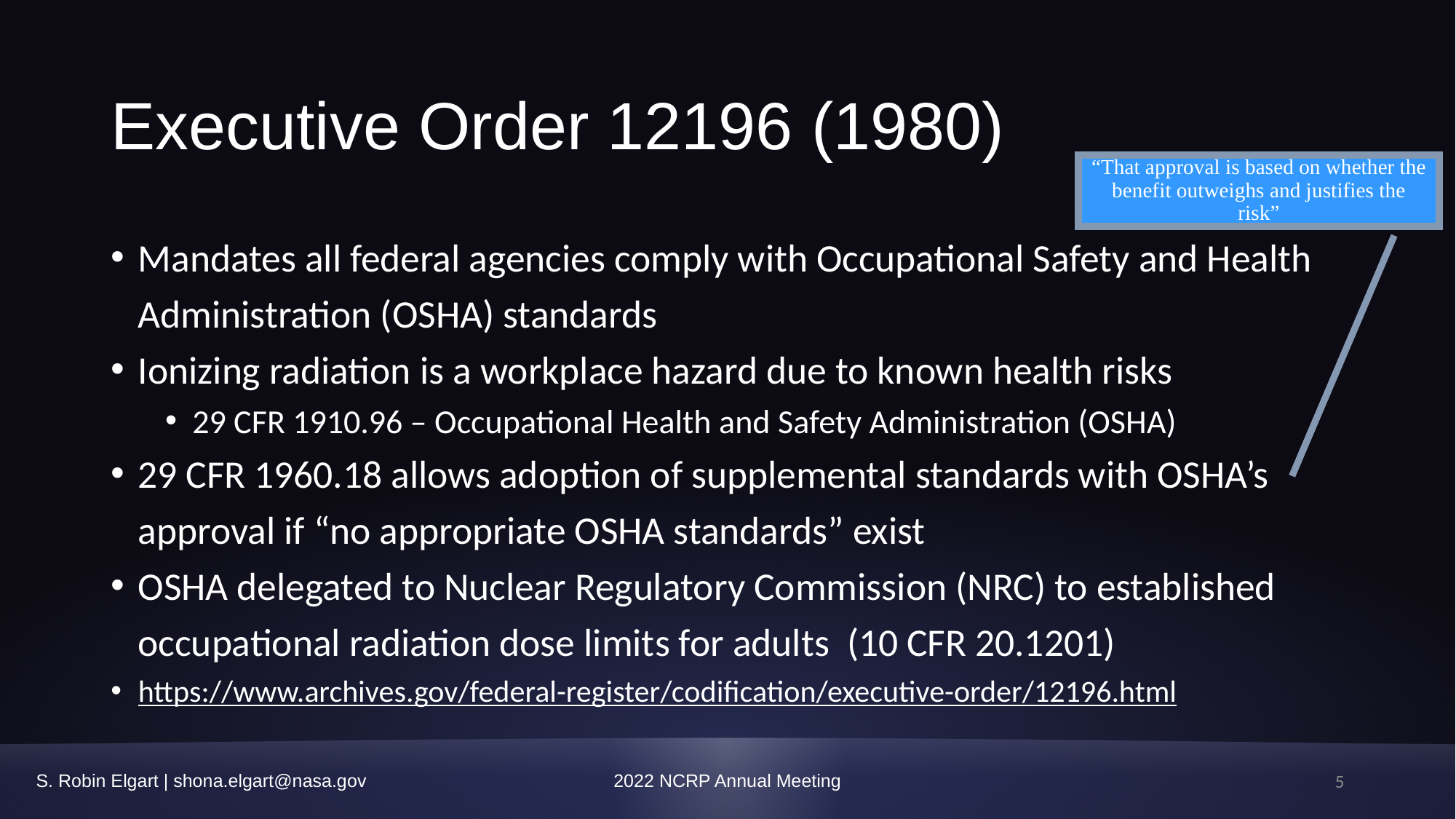

# Executive Order 12196 (1980)
“That approval is based on whether the benefit outweighs and justifies the risk”
Mandates all federal agencies comply with Occupational Safety and Health Administration (OSHA) standards
Ionizing radiation is a workplace hazard due to known health risks
29 CFR 1910.96 – Occupational Health and Safety Administration (OSHA)
29 CFR 1960.18 allows adoption of supplemental standards with OSHA’s approval if “no appropriate OSHA standards” exist
OSHA delegated to Nuclear Regulatory Commission (NRC) to established occupational radiation dose limits for adults  (10 CFR 20.1201)
https://www.archives.gov/federal-register/codification/executive-order/12196.html
5